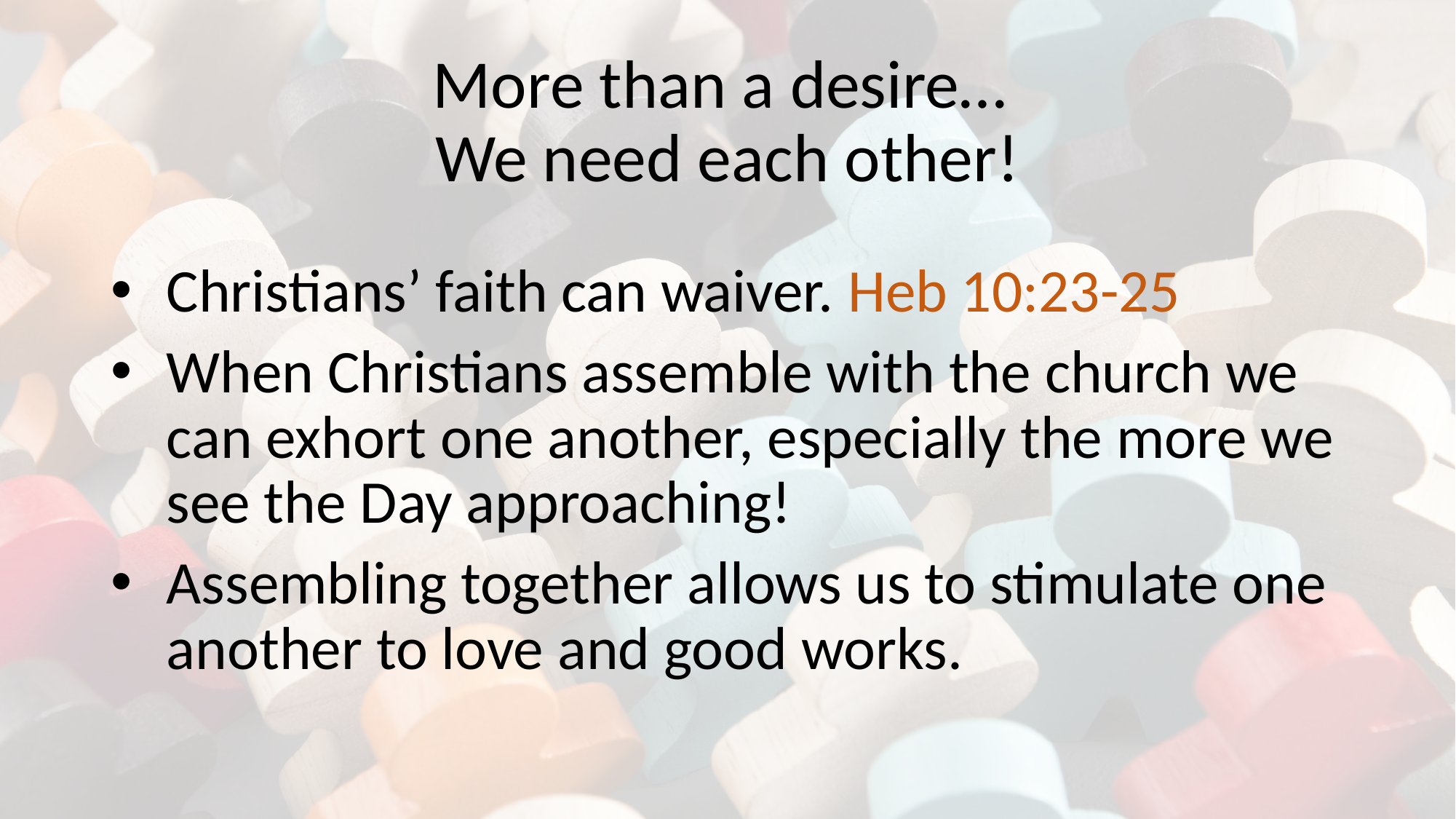

# More than a desire… We need each other!
Christians’ faith can waiver. Heb 10:23-25
When Christians assemble with the church we can exhort one another, especially the more we see the Day approaching!
Assembling together allows us to stimulate one another to love and good works.